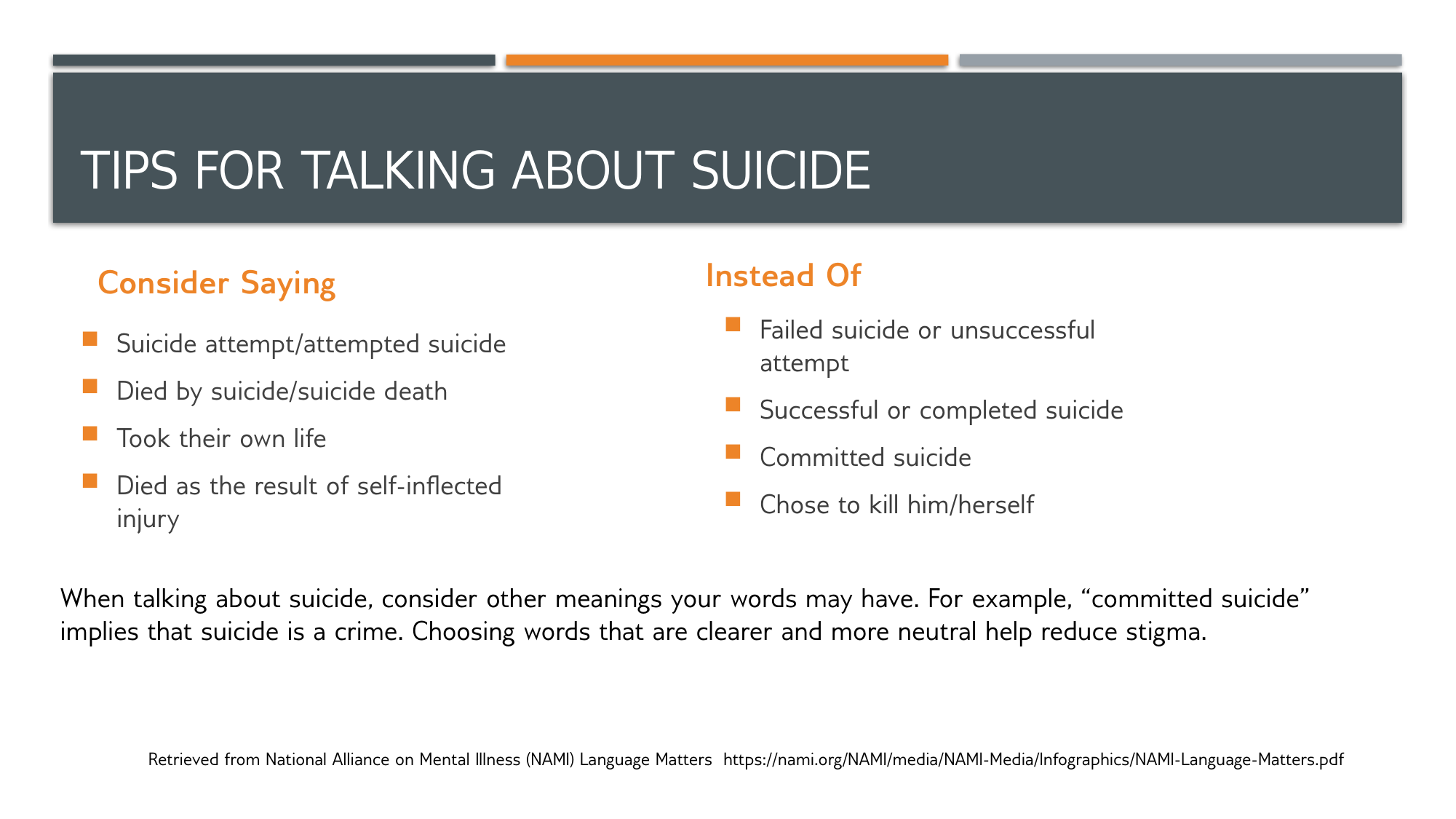

# Tips for talking about suicide
Instead Of
Consider Saying
Failed suicide or unsuccessful attempt
Successful or completed suicide
Committed suicide
Chose to kill him/herself
Suicide attempt/attempted suicide
Died by suicide/suicide death
Took their own life
Died as the result of self-inflected injury

When talking about suicide, consider other meanings your words may have. For example, “committed suicide” implies that suicide is a crime. Choosing words that are clearer and more neutral help reduce stigma.
Retrieved from National Alliance on Mental Illness (NAMI) Language Matters  https://nami.org/NAMI/media/NAMI-Media/Infographics/NAMI-Language-Matters.pdf